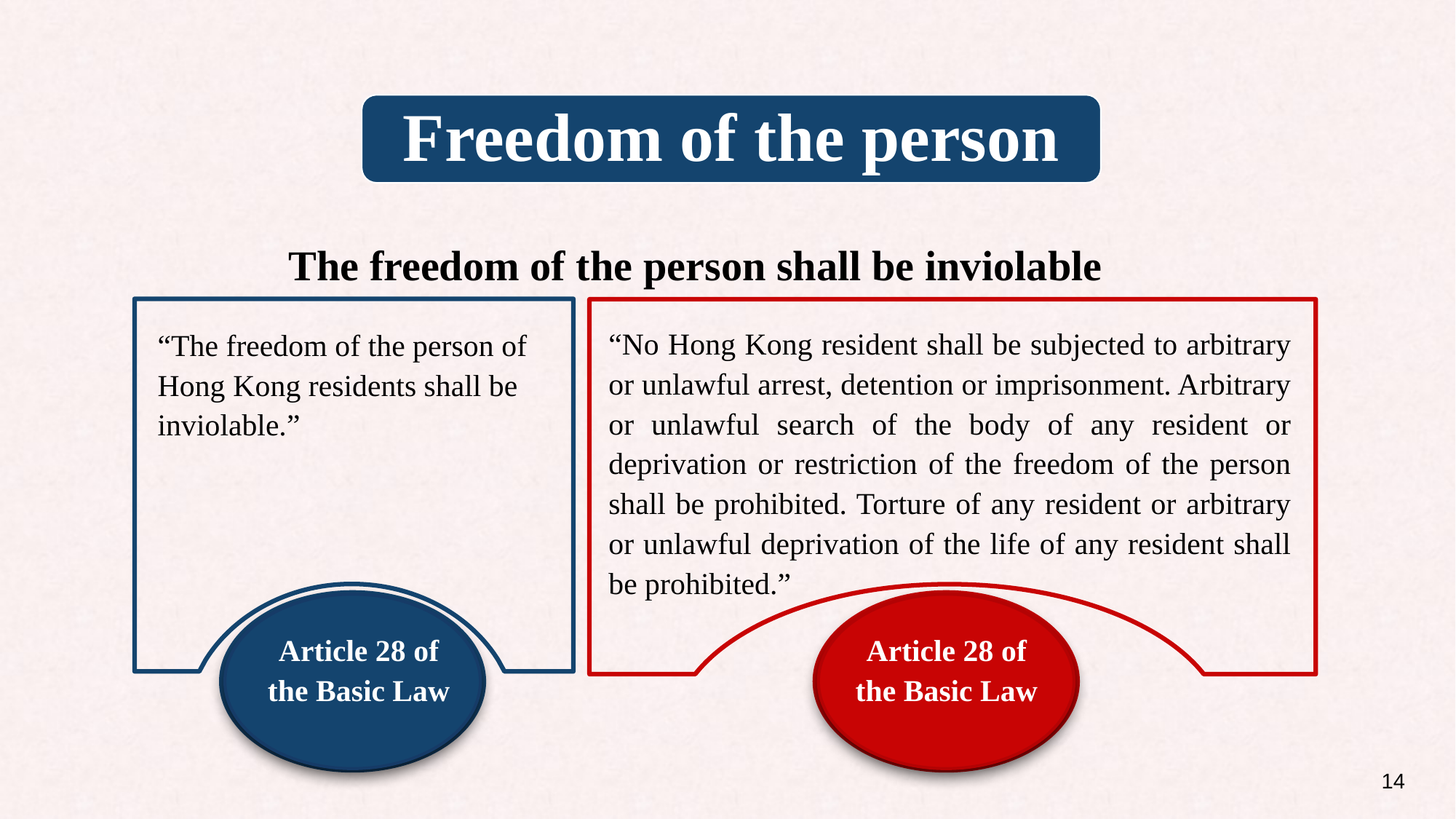

Freedom of the person
The freedom of the person shall be inviolable

“No Hong Kong resident shall be subjected to arbitrary or unlawful arrest, detention or imprisonment. Arbitrary or unlawful search of the body of any resident or deprivation or restriction of the freedom of the person shall be prohibited. Torture of any resident or arbitrary or unlawful deprivation of the life of any resident shall be prohibited.”

“The freedom of the person of Hong Kong residents shall be inviolable.”

Article 28 of the Basic Law
Article 28 of the Basic Law
14